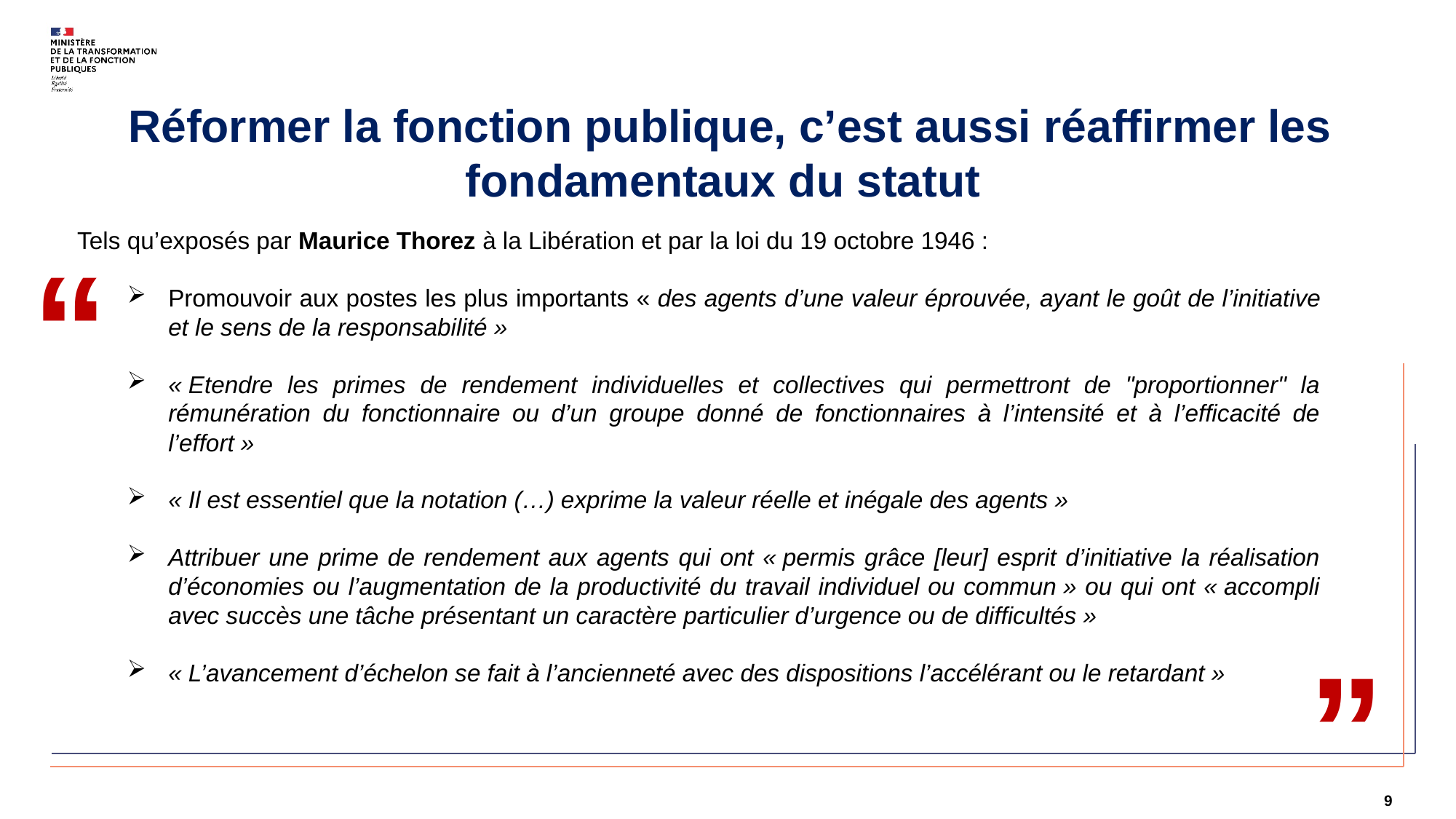

Réformer la fonction publique, c’est aussi réaffirmer les fondamentaux du statut
“
Tels qu’exposés par Maurice Thorez à la Libération et par la loi du 19 octobre 1946 :
Promouvoir aux postes les plus importants « des agents d’une valeur éprouvée, ayant le goût de l’initiative et le sens de la responsabilité »
« Etendre les primes de rendement individuelles et collectives qui permettront de "proportionner" la rémunération du fonctionnaire ou d’un groupe donné de fonctionnaires à l’intensité et à l’efficacité de l’effort »
« Il est essentiel que la notation (…) exprime la valeur réelle et inégale des agents »
Attribuer une prime de rendement aux agents qui ont « permis grâce [leur] esprit d’initiative la réalisation d’économies ou l’augmentation de la productivité du travail individuel ou commun » ou qui ont « accompli avec succès une tâche présentant un caractère particulier d’urgence ou de difficultés »
« L’avancement d’échelon se fait à l’ancienneté avec des dispositions l’accélérant ou le retardant »

”
9